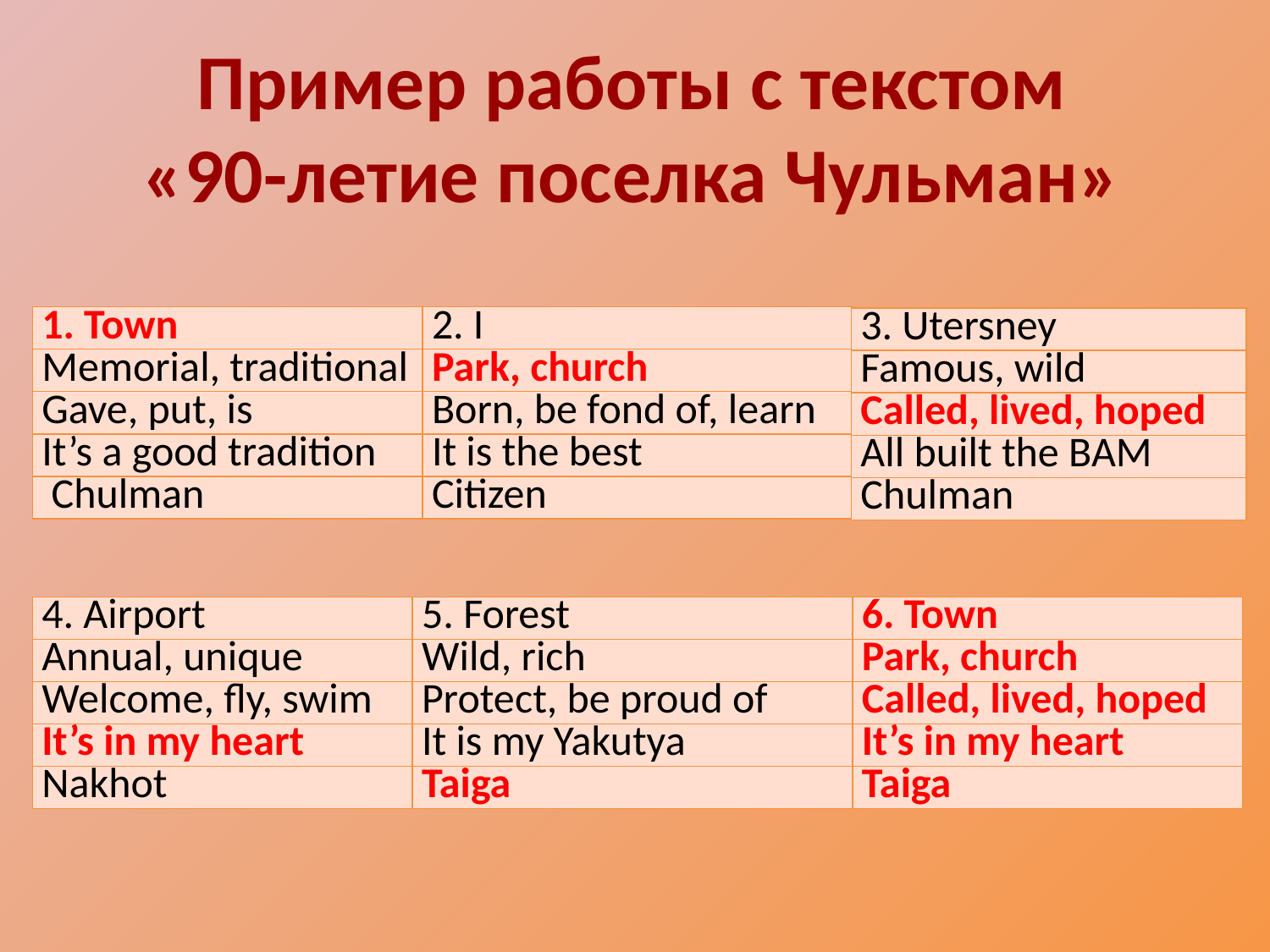

Пример работы с текстом
«90-летие поселка Чульман»
| 1. Town |
| --- |
| Memorial, traditional |
| Gave, put, is |
| It’s a good tradition |
| Chulman |
| 2. I |
| --- |
| Park, church |
| Born, be fond of, learn |
| It is the best |
| Citizen |
| 3. Utersney |
| --- |
| Famous, wild |
| Called, lived, hoped |
| All built the BAM |
| Chulman |
| 4. Airport |
| --- |
| Annual, unique |
| Welcome, fly, swim |
| It’s in my heart |
| Nakhot |
| 5. Forest |
| --- |
| Wild, rich |
| Protect, be proud of |
| It is my Yakutya |
| Taiga |
| 6. Town |
| --- |
| Park, church |
| Called, lived, hoped |
| It’s in my heart |
| Taiga |